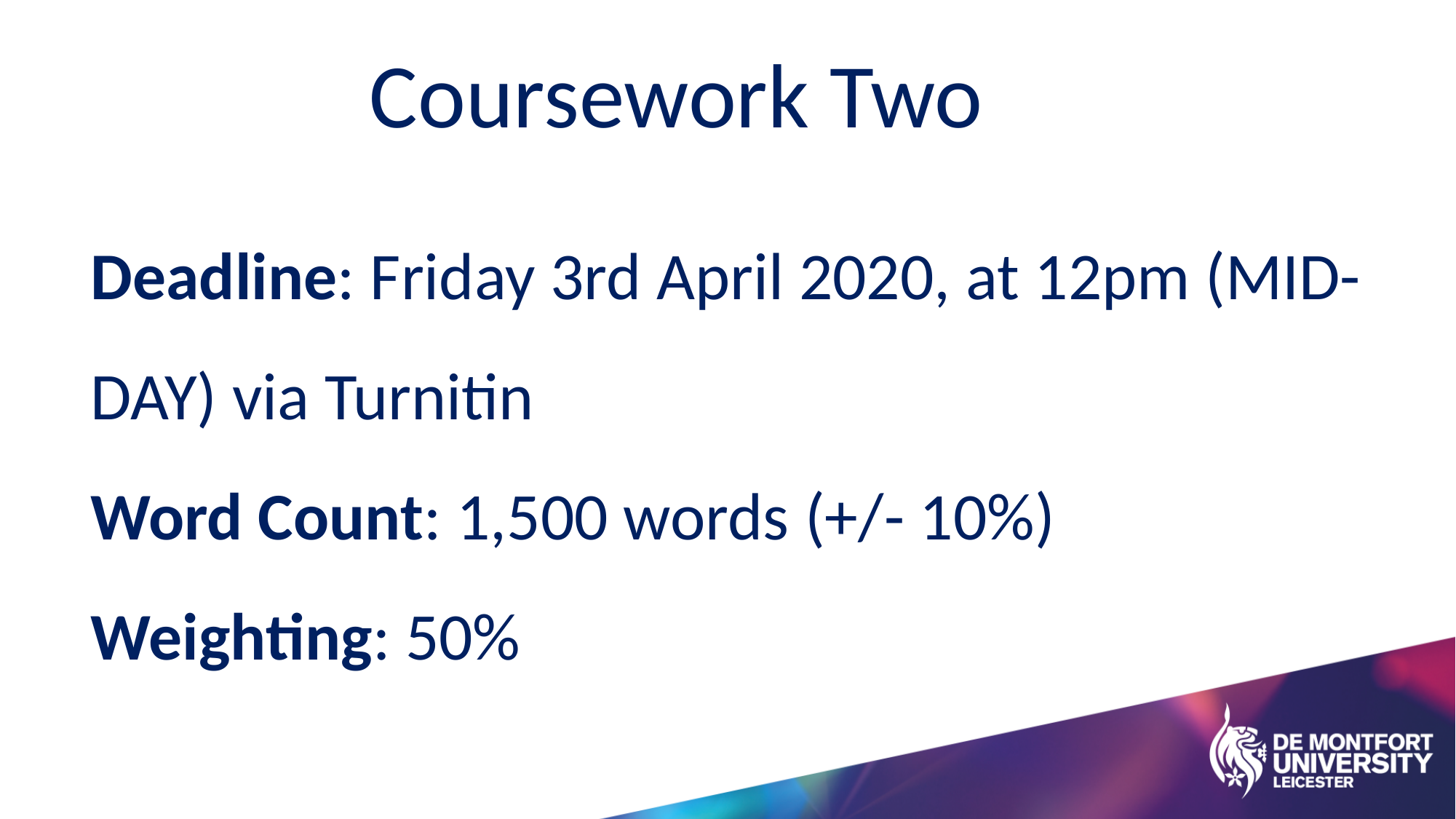

Coursework Two
Deadline: Friday 3rd April 2020, at 12pm (MID-DAY) via Turnitin
Word Count: 1,500 words (+/- 10%)
Weighting: 50%